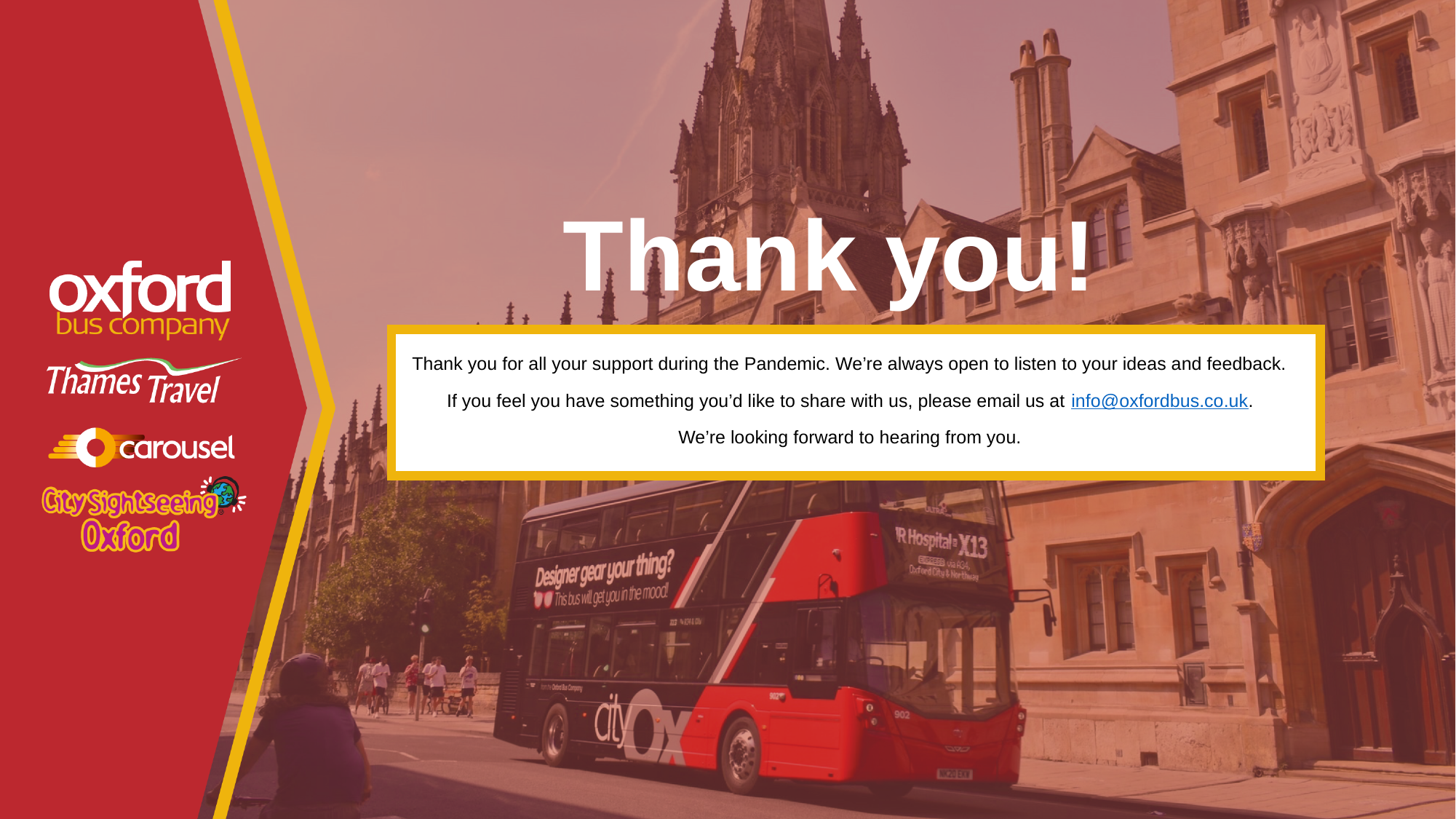

Thank you!

Thank you for all your support during the Pandemic. We’re always open to listen to your ideas and feedback.
If you feel you have something you’d like to share with us, please email us at info@oxfordbus.co.uk.
We’re looking forward to hearing from you.